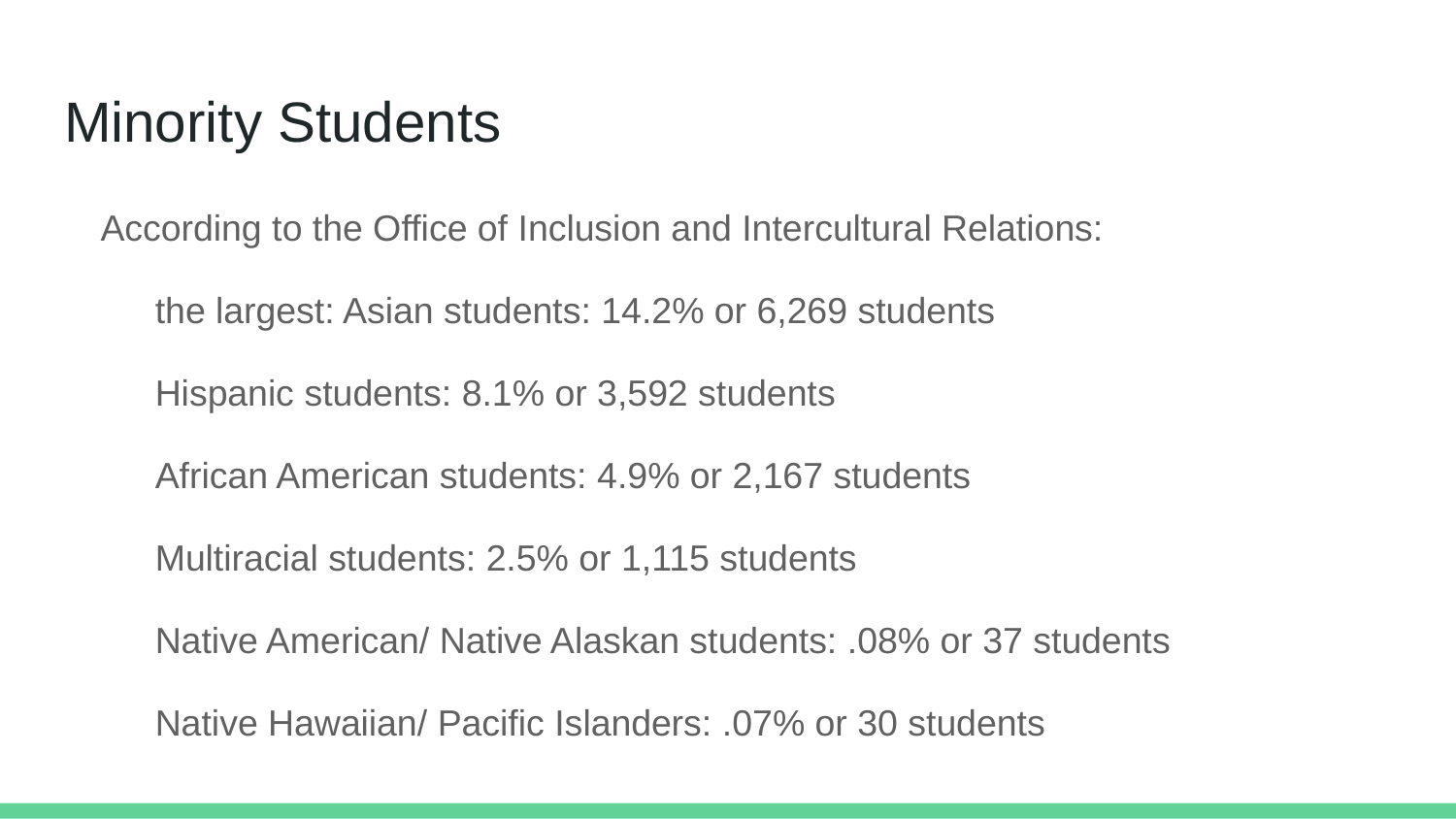

# Minority Students
According to the Office of Inclusion and Intercultural Relations:
the largest: Asian students: 14.2% or 6,269 students
Hispanic students: 8.1% or 3,592 students
African American students: 4.9% or 2,167 students
Multiracial students: 2.5% or 1,115 students
Native American/ Native Alaskan students: .08% or 37 students
Native Hawaiian/ Pacific Islanders: .07% or 30 students